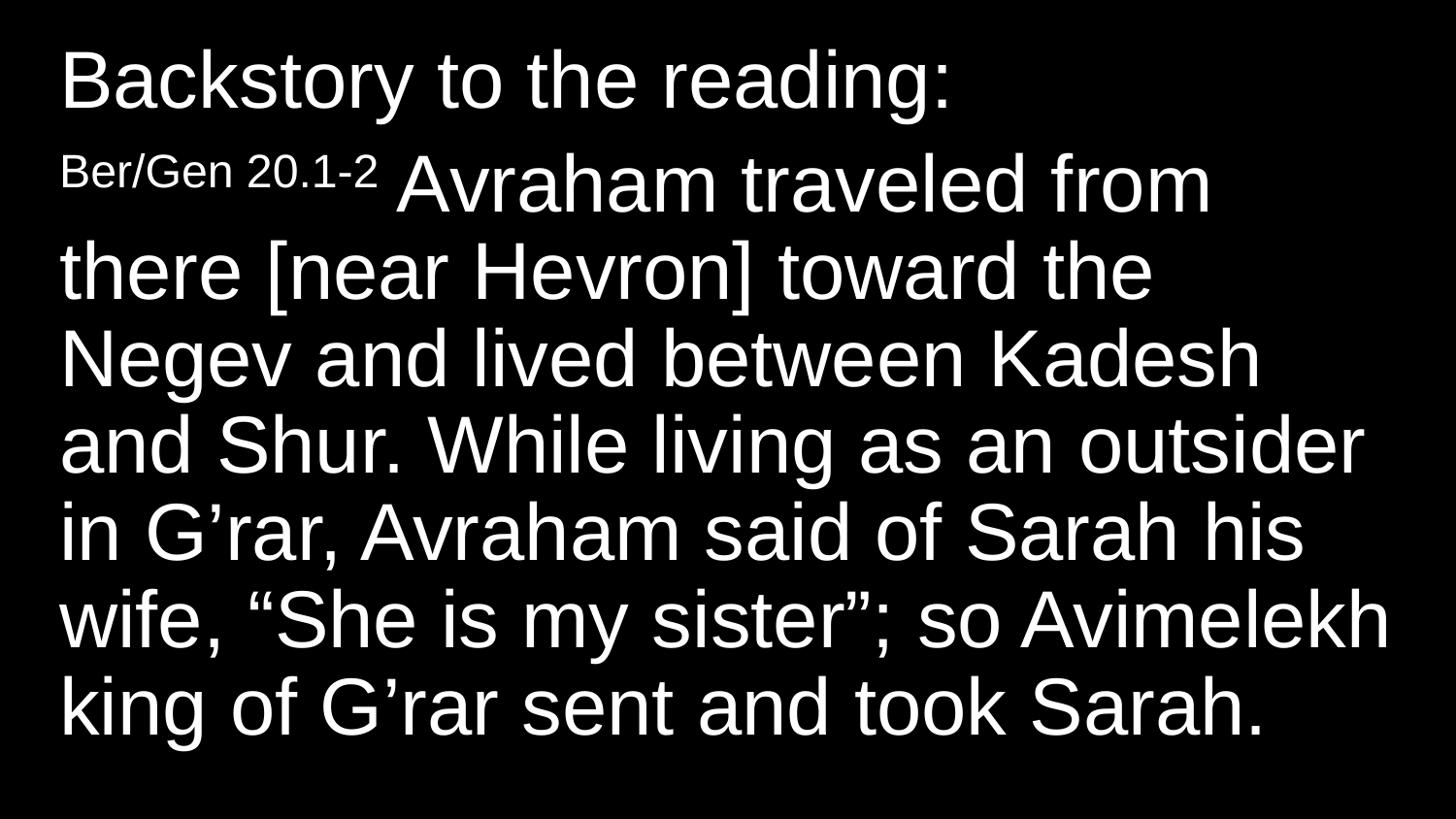

Backstory to the reading:
Ber/Gen 20.1-2 Avraham traveled from there [near Hevron] toward the Negev and lived between Kadesh and Shur. While living as an outsider in G’rar, Avraham said of Sarah his wife, “She is my sister”; so Avimelekh king of G’rar sent and took Sarah.